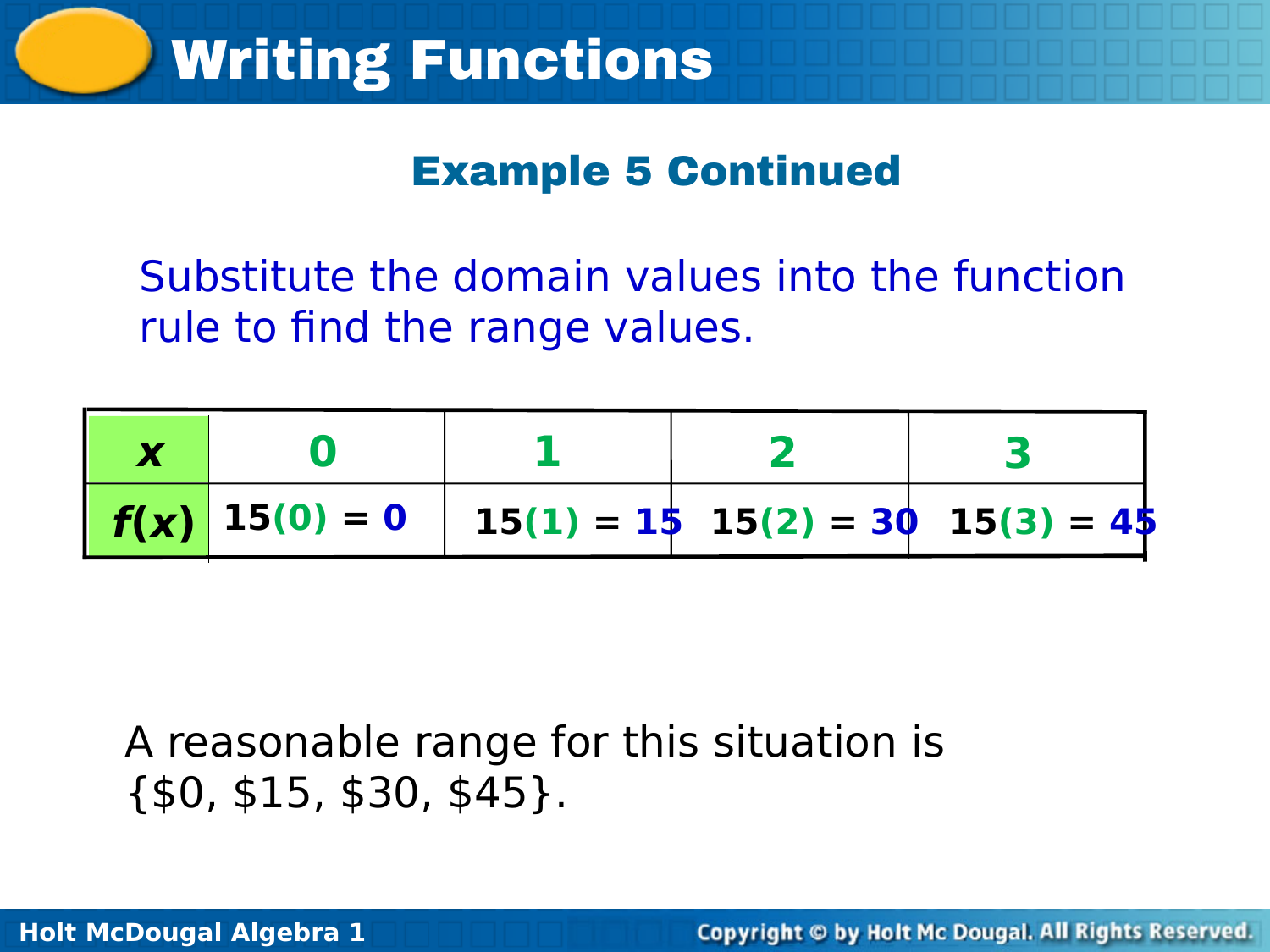

Example 5 Continued
Substitute the domain values into the function rule to find the range values.

x
1
2
3

f(x)
15(1) = 15
15(2) = 30
15(3) = 45

0
15(0) = 0
A reasonable range for this situation is {$0, $15, $30, $45}.